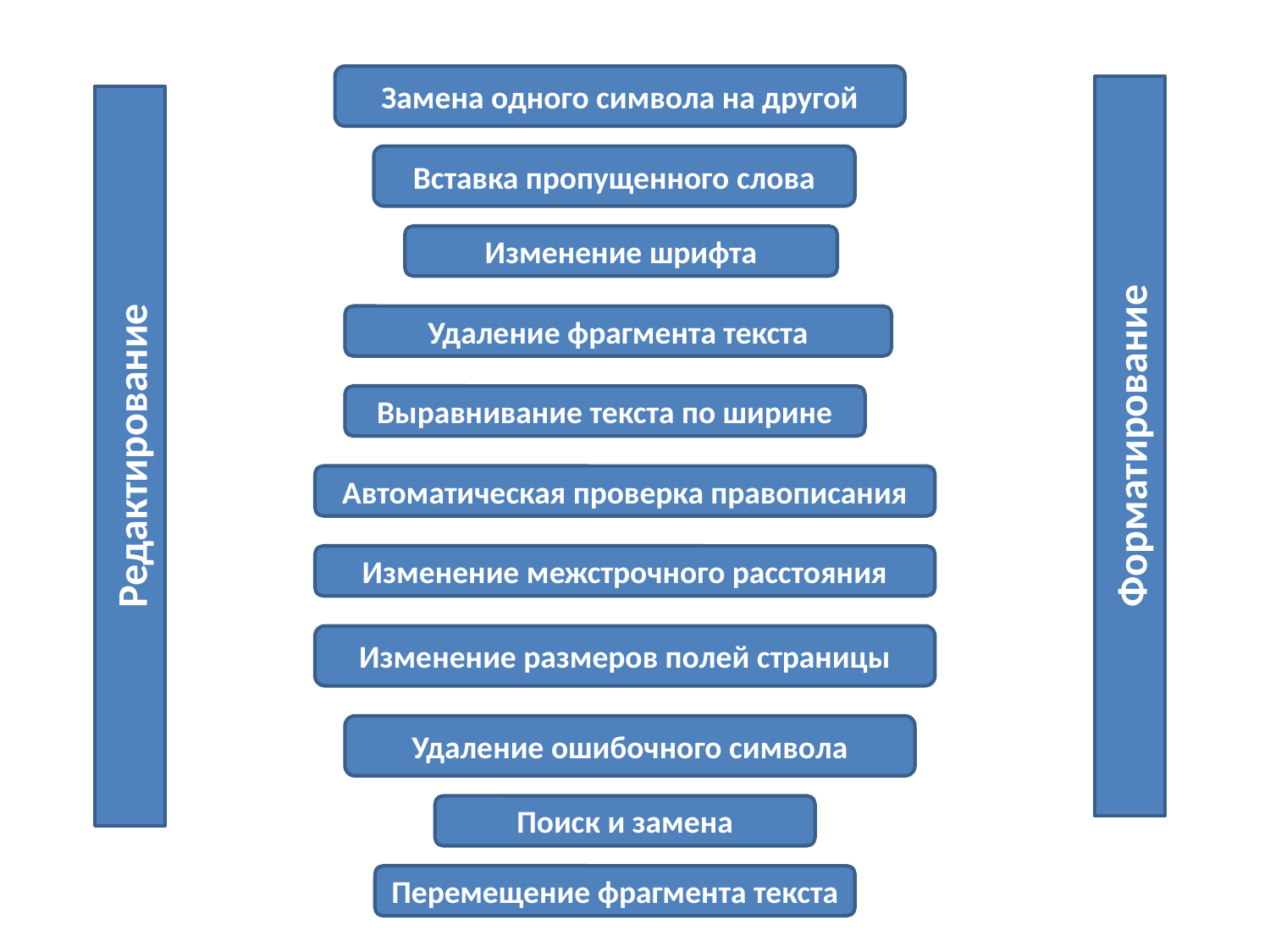

Замена одного символа на другой
Форматирование
Редактирование
Вставка пропущенного слова
Изменение шрифта
Удаление фрагмента текста
Выравнивание текста по ширине
Автоматическая проверка правописания
Изменение межстрочного расстояния
Изменение размеров полей страницы
Удаление ошибочного символа
Поиск и замена
Перемещение фрагмента текста